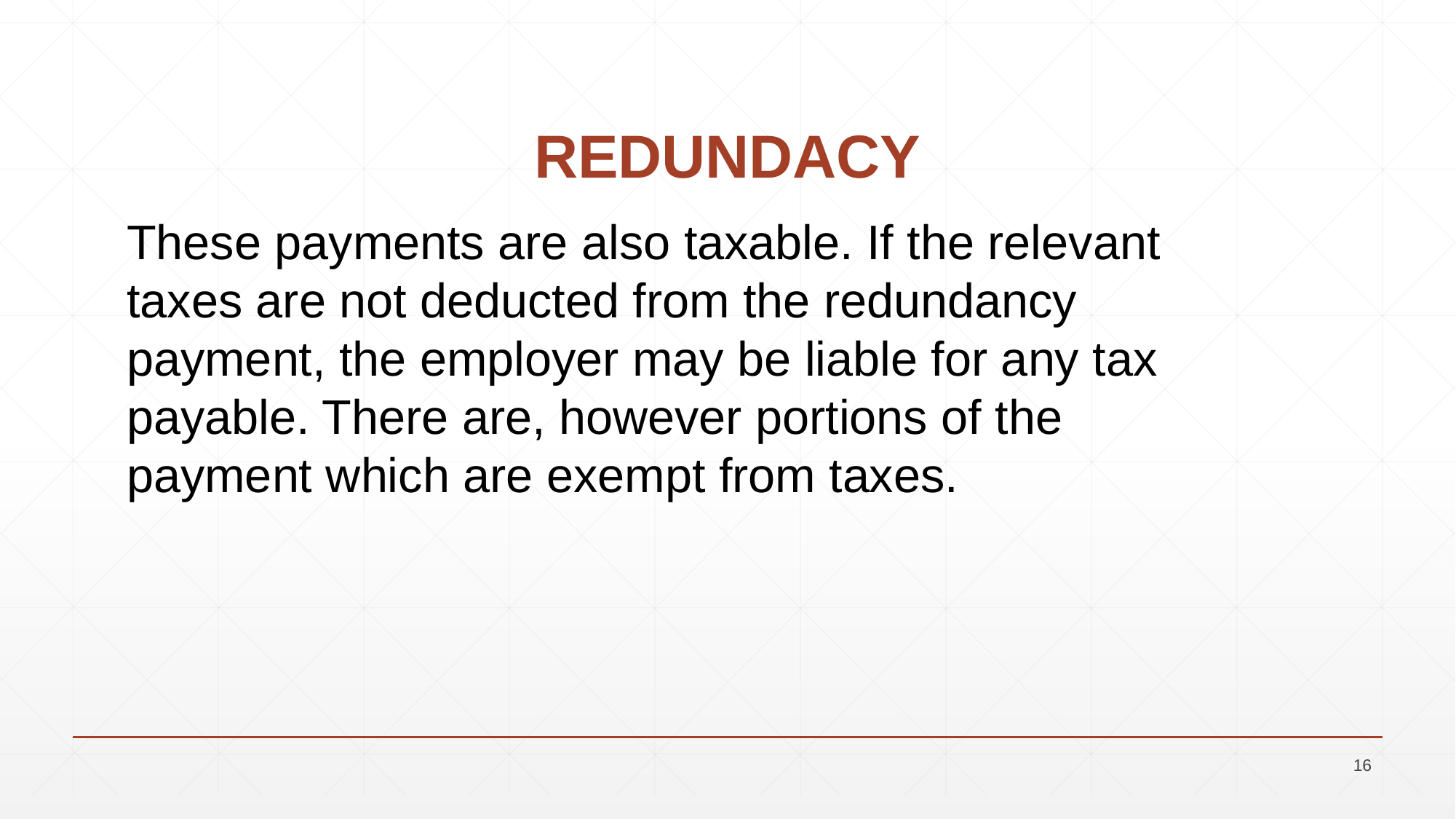

# REDUNDACY
These payments are also taxable. If the relevant taxes are not deducted from the redundancy payment, the employer may be liable for any tax payable. There are, however portions of the payment which are exempt from taxes.

16